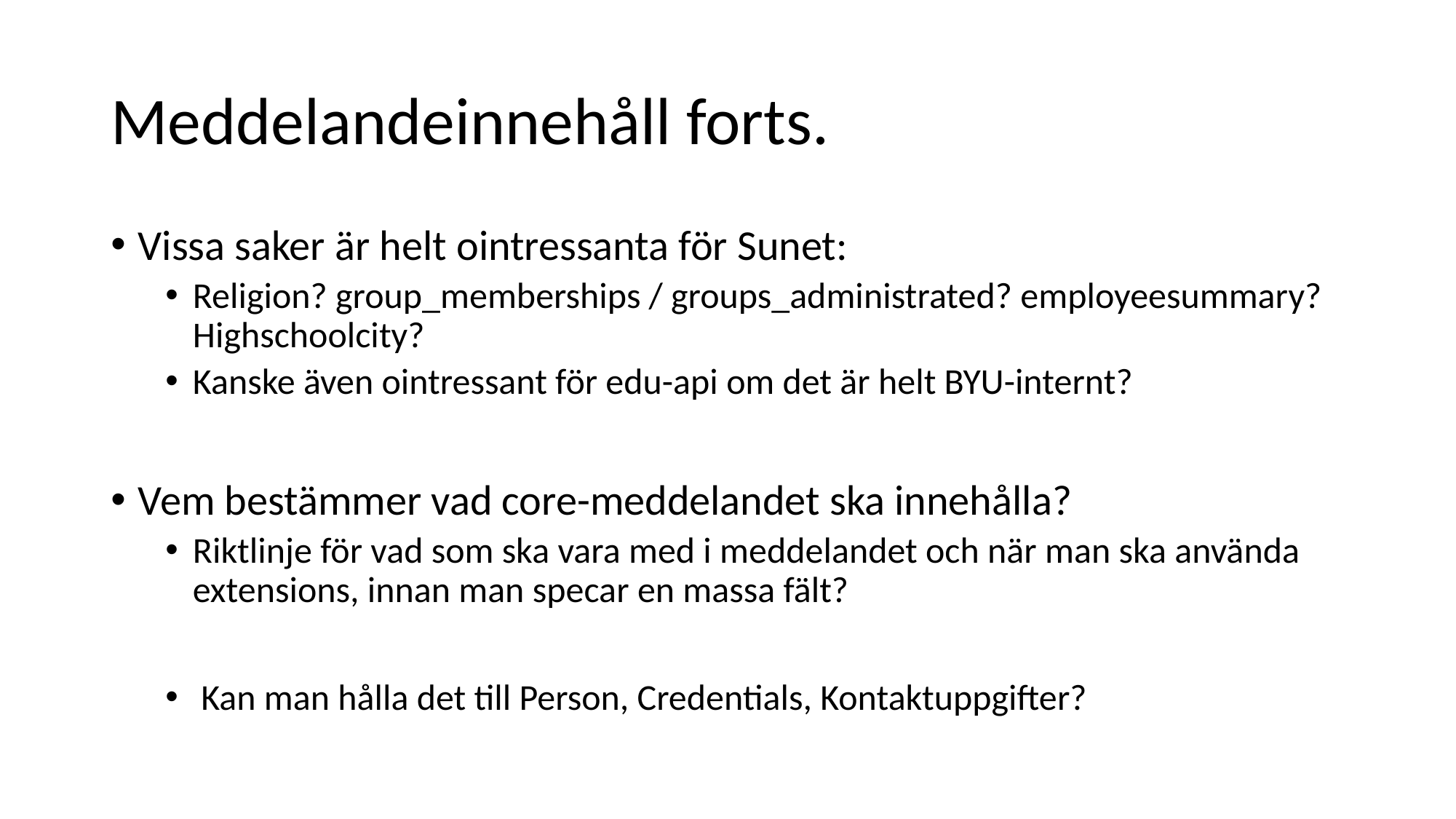

# Meddelandeinnehåll forts.
Vissa saker är helt ointressanta för Sunet:
Religion? group_memberships / groups_administrated? employeesummary? Highschoolcity?
Kanske även ointressant för edu-api om det är helt BYU-internt?

Vem bestämmer vad core-meddelandet ska innehålla?
Riktlinje för vad som ska vara med i meddelandet och när man ska använda extensions, innan man specar en massa fält?

 Kan man hålla det till Person, Credentials, Kontaktuppgifter?